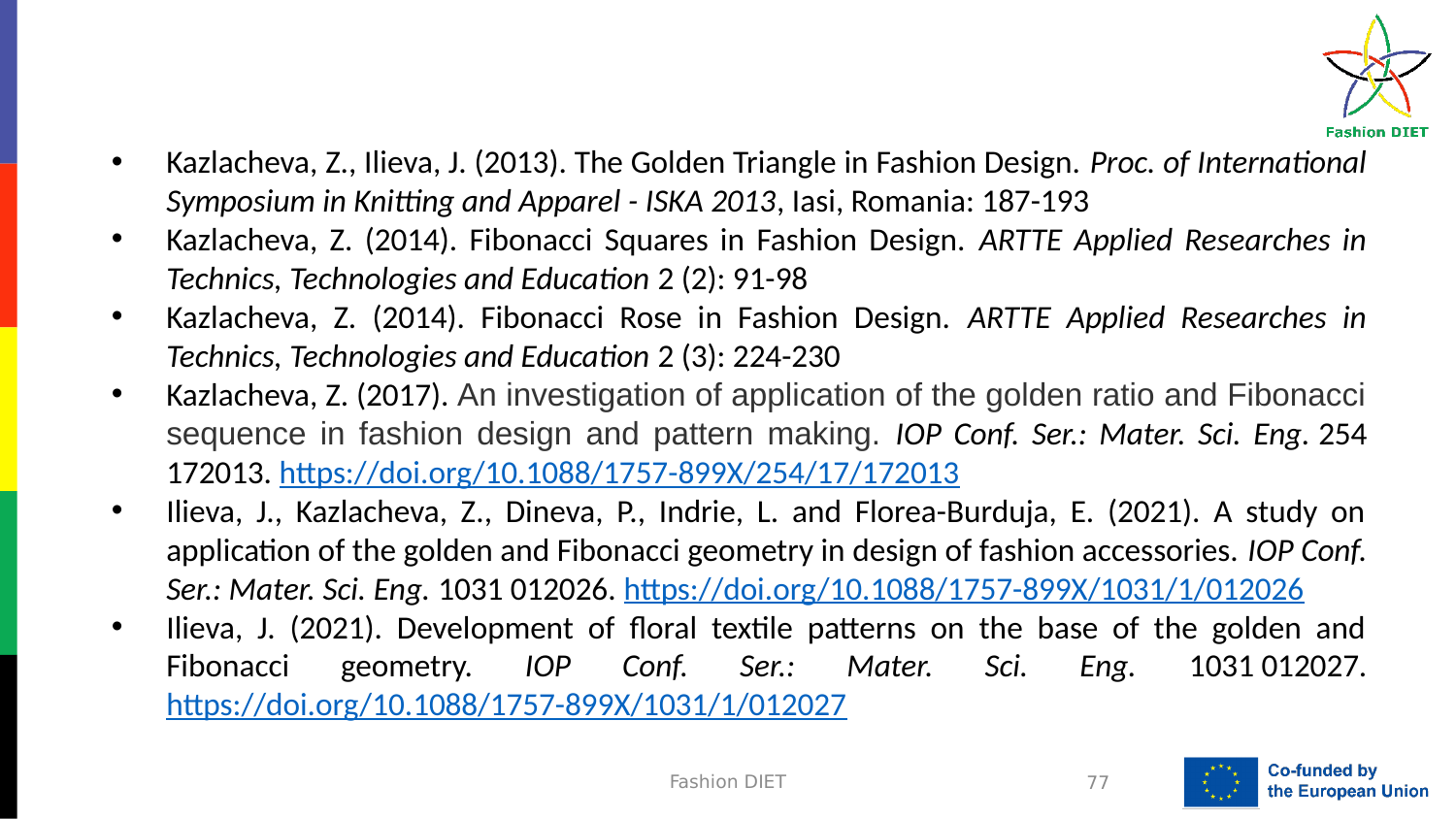

Kazlacheva, Z., Ilieva, J. (2013). The Golden Triangle in Fashion Design. Proc. of International Symposium in Knitting and Apparel - ISKA 2013, Iasi, Romania: 187-193
Kazlacheva, Z. (2014). Fibonacci Squares in Fashion Design. ARTTE Applied Researches in Technics, Technologies and Education 2 (2): 91-98
Kazlacheva, Z. (2014). Fibonacci Rose in Fashion Design. ARTTE Applied Researches in Technics, Technologies and Education 2 (3): 224-230
Kazlacheva, Z. (2017). An investigation of application of the golden ratio and Fibonacci sequence in fashion design and pattern making. IOP Conf. Ser.: Mater. Sci. Eng. 254 172013. https://doi.org/10.1088/1757-899X/254/17/172013
Ilieva, J., Kazlacheva, Z., Dineva, P., Indrie, L. and Florea-Burduja, E. (2021). A study on application of the golden and Fibonacci geometry in design of fashion accessories. IOP Conf. Ser.: Mater. Sci. Eng. 1031 012026. https://doi.org/10.1088/1757-899X/1031/1/012026
Ilieva, J. (2021). Development of floral textile patterns on the base of the golden and Fibonacci geometry. IOP Conf. Ser.: Mater. Sci. Eng. 1031 012027. https://doi.org/10.1088/1757-899X/1031/1/012027

Fashion DIET
77